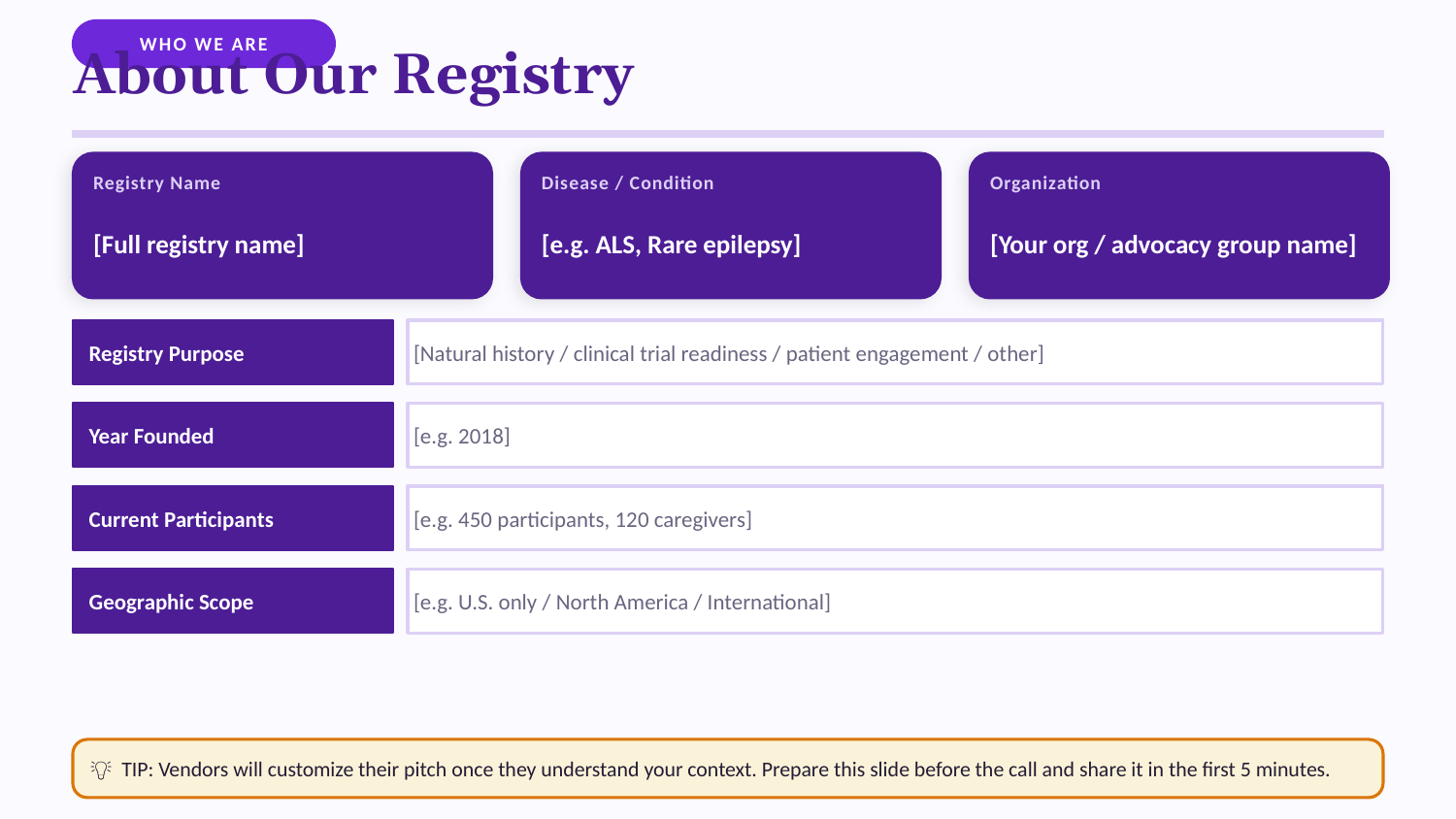

WHO WE ARE
About Our Registry

Registry Name
Disease / Condition
Organization
[Full registry name]
[e.g. ALS, Rare epilepsy]
[Your org / advocacy group name]

Registry Purpose

[Natural history / clinical trial readiness / patient engagement / other]

Year Founded

[e.g. 2018]

Current Participants

[e.g. 450 participants, 120 caregivers]

Geographic Scope

[e.g. U.S. only / North America / International]

💡  TIP: Vendors will customize their pitch once they understand your context. Prepare this slide before the call and share it in the first 5 minutes.